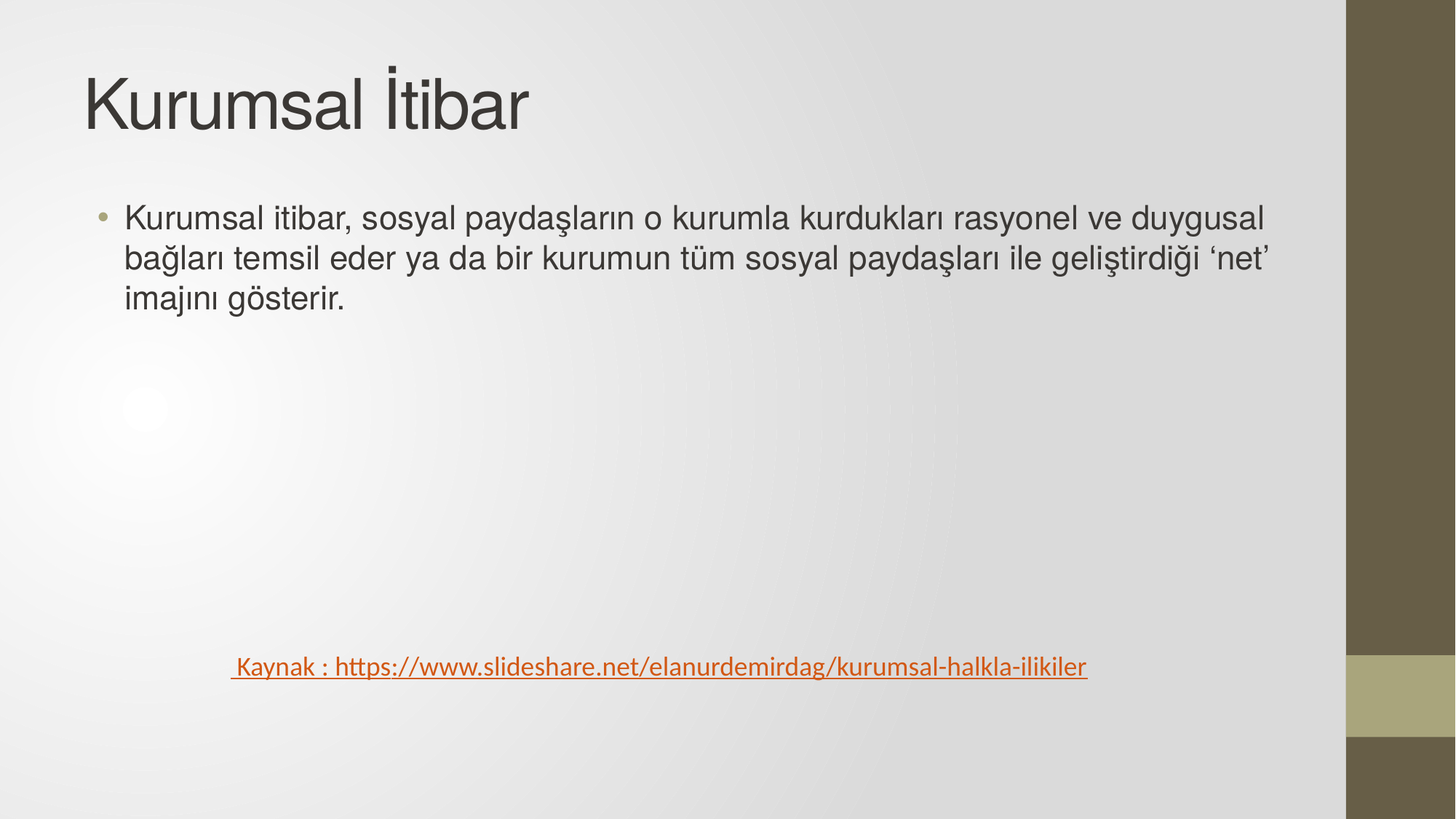

# Kurumsal İtibar
Kurumsal itibar, sosyal paydaşların o kurumla kurdukları rasyonel ve duygusal bağları temsil eder ya da bir kurumun tüm sosyal paydaşları ile geliştirdiği ‘net’ imajını gösterir.
 Kaynak : https://www.slideshare.net/elanurdemirdag/kurumsal-halkla-ilikiler